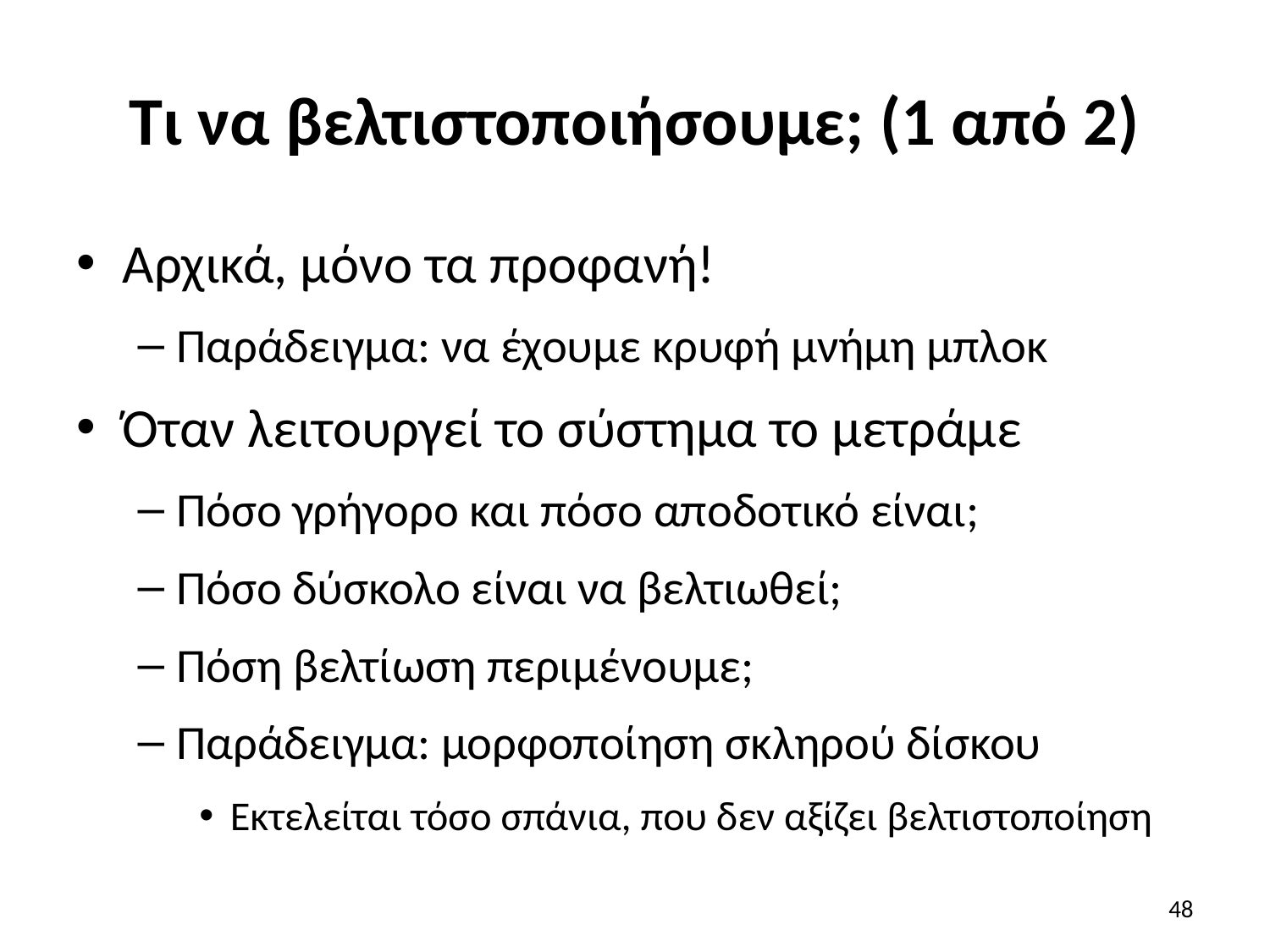

# Τι να βελτιστοποιήσουμε; (1 από 2)
Αρχικά, μόνο τα προφανή!
Παράδειγμα: να έχουμε κρυφή μνήμη μπλοκ
Όταν λειτουργεί το σύστημα το μετράμε
Πόσο γρήγορο και πόσο αποδοτικό είναι;
Πόσο δύσκολο είναι να βελτιωθεί;
Πόση βελτίωση περιμένουμε;
Παράδειγμα: μορφοποίηση σκληρού δίσκου
Εκτελείται τόσο σπάνια, που δεν αξίζει βελτιστοποίηση
48